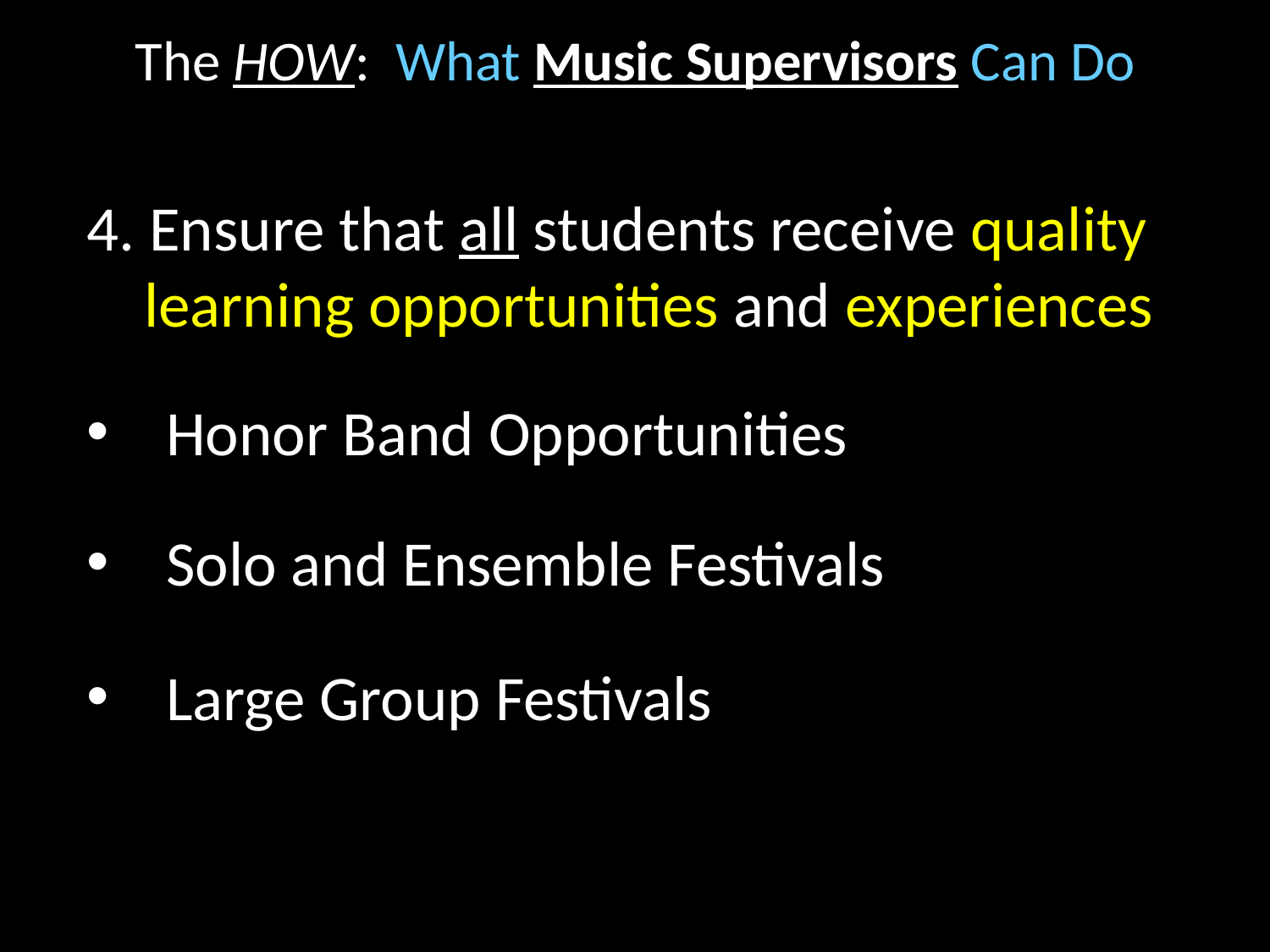

# The HOW:  What Music Supervisors Can Do
4. Ensure that all students receive quality
    learning opportunities and experiences

Honor Band Opportunities
Solo and Ensemble Festivals
Large Group Festivals